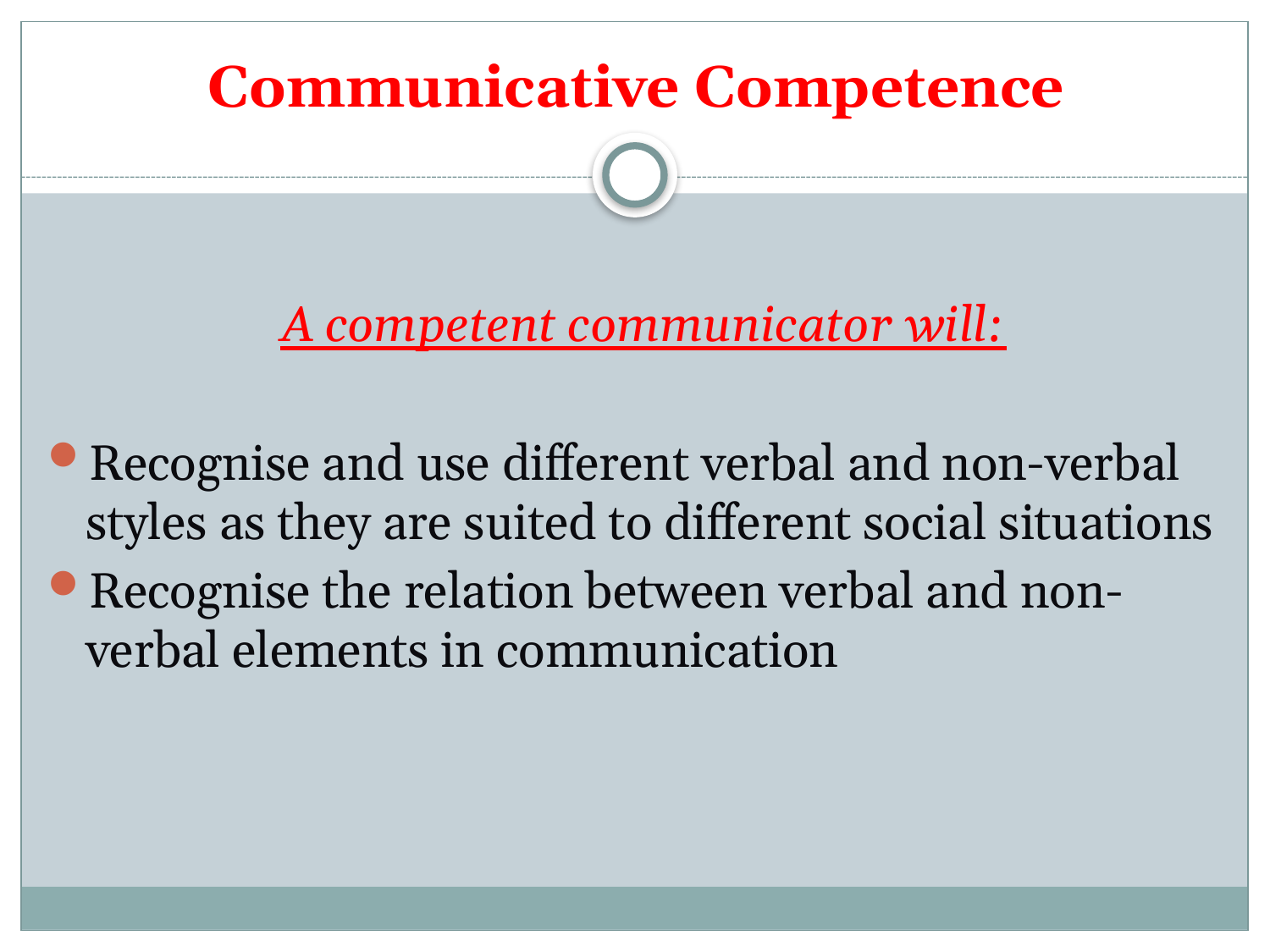

# Communicative Competence
A competent communicator will:

Recognise and use different verbal and non-verbal styles as they are suited to different social situations
Recognise the relation between verbal and non-verbal elements in communication